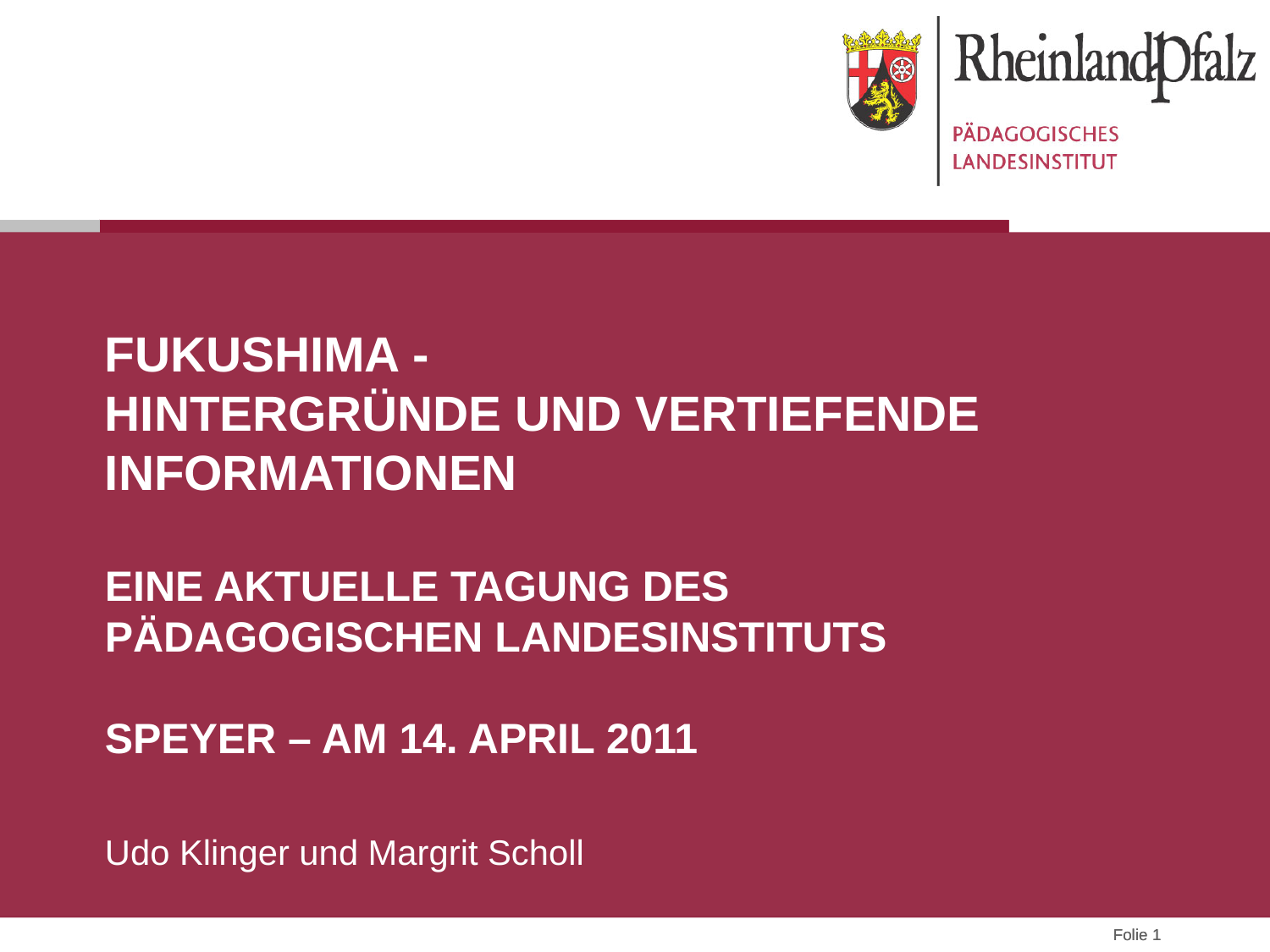

# Fukushima - Hintergründe und vertiefende Informationen eine aktuelle Tagung des Pädagogischen Landesinstituts Speyer – am 14. April 2011
Udo Klinger und Margrit Scholl